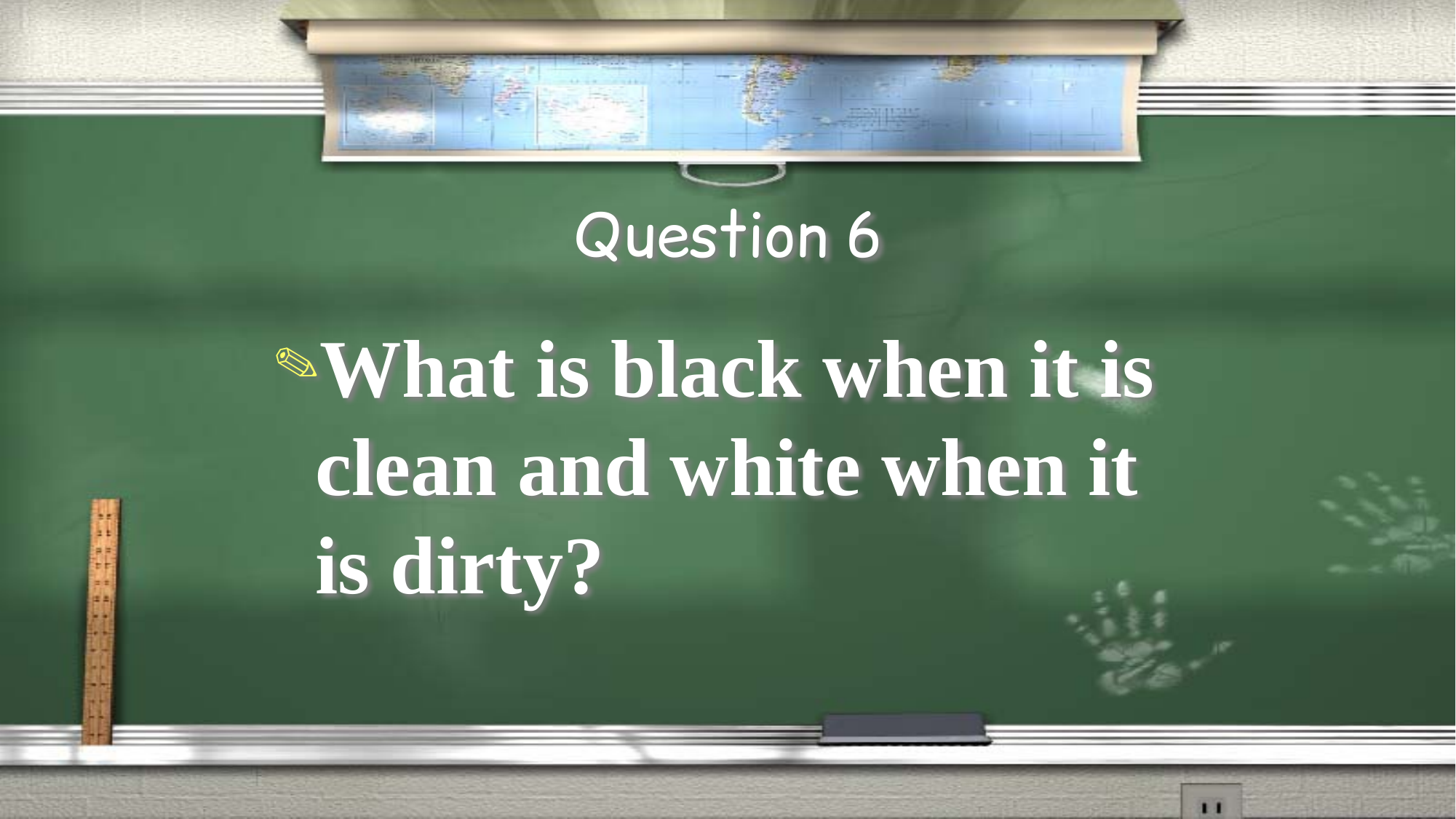

# Question 6
What is black when it is clean and white when it is dirty?